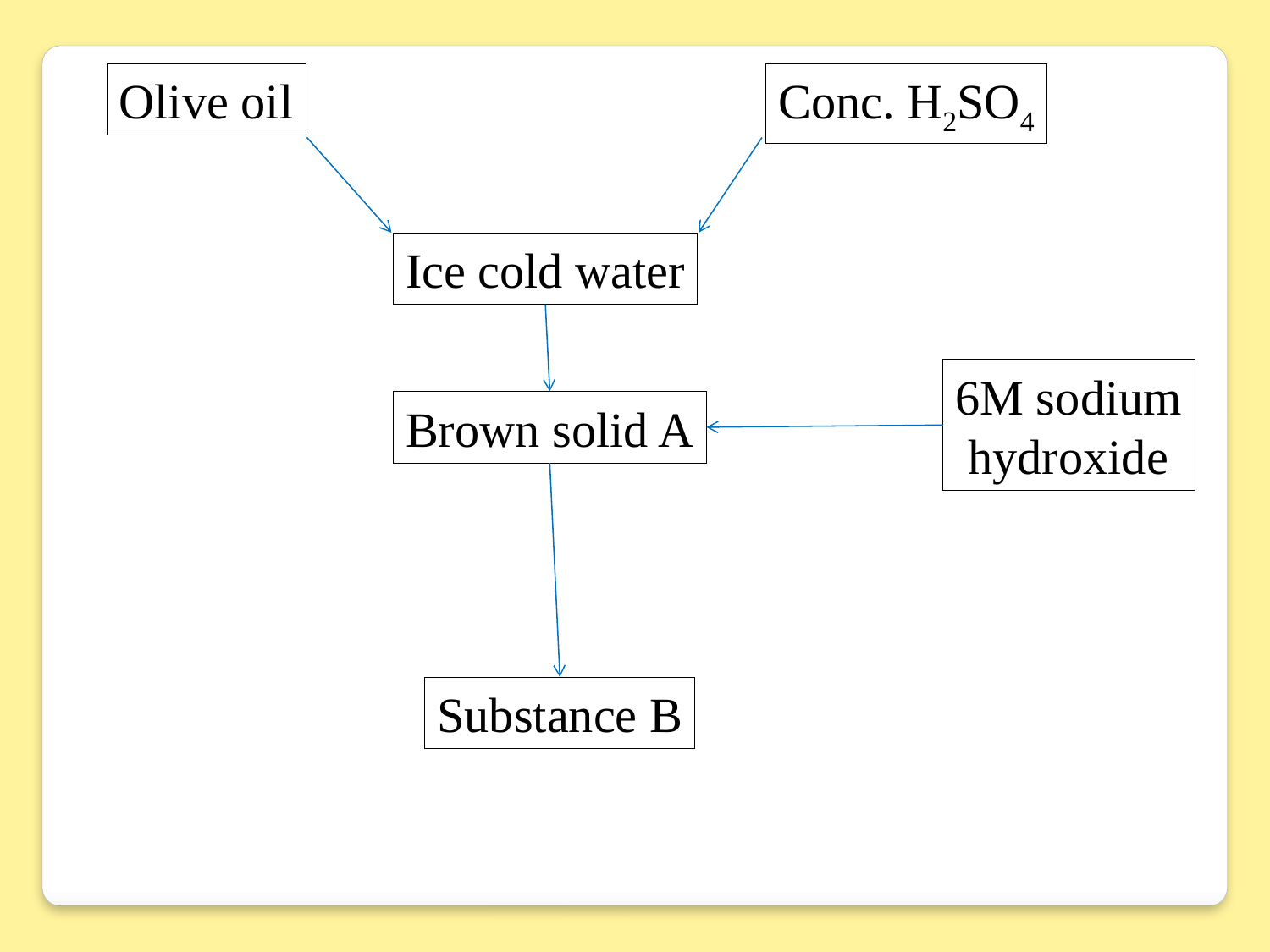

Olive oil
Conc. H2SO4
Ice cold water
6M sodium
 hydroxide
Brown solid A
Substance B